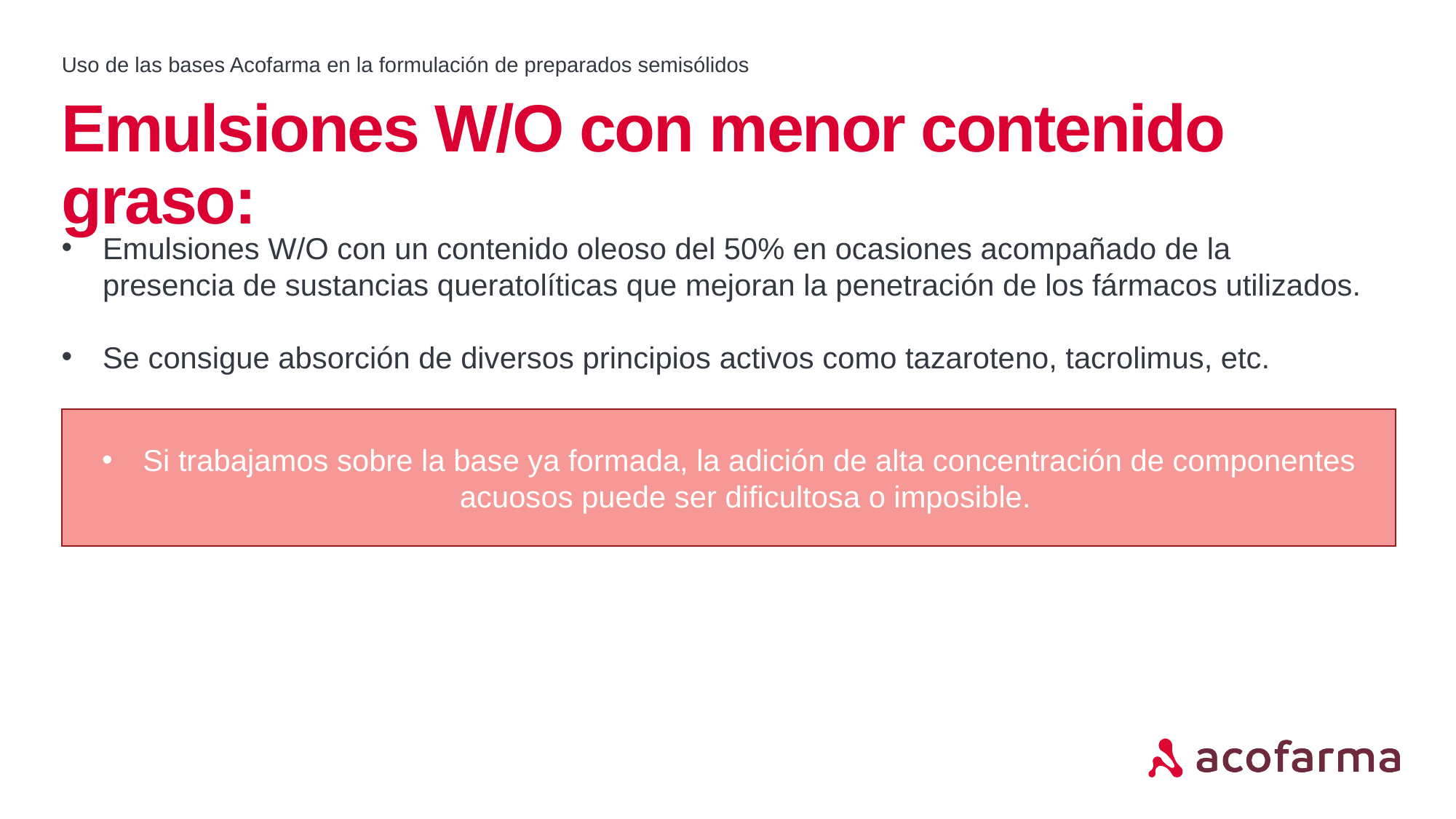

Uso de las bases Acofarma en la formulación de preparados semisólidos
# Emulsiones W/O con menor contenido graso:
Emulsiones W/O con un contenido oleoso del 50% en ocasiones acompañado de la presencia de sustancias queratolíticas que mejoran la penetración de los fármacos utilizados.

Se consigue absorción de diversos principios activos como tazaroteno, tacrolimus, etc.

Si trabajamos sobre la base ya formada, la adición de alta concentración de componentes acuosos puede ser dificultosa o imposible.
El agua de cal reacciona con los aceites para formar un linimento.
aa.